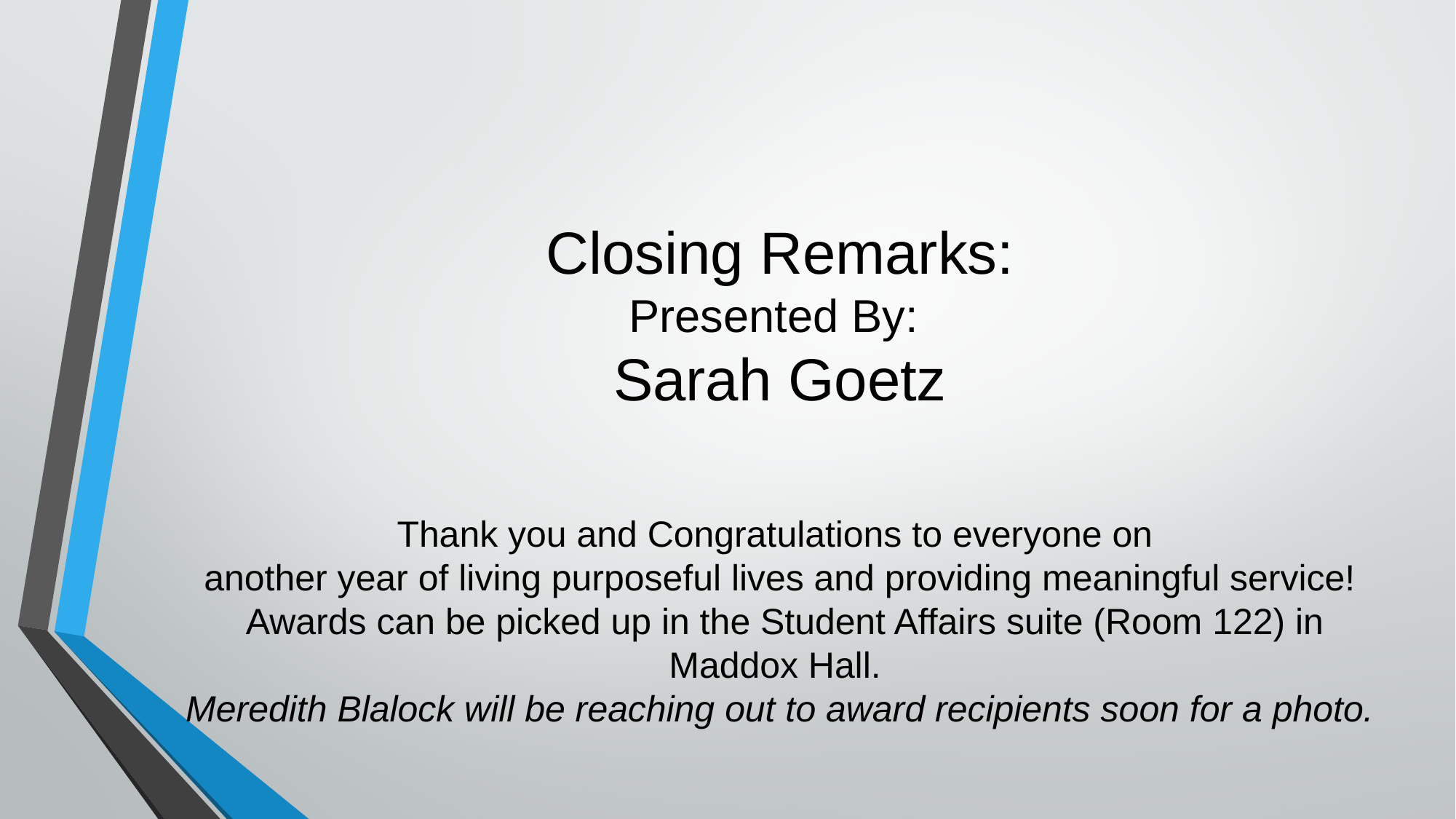

# Closing Remarks: Presented By: Sarah Goetz
Thank you and Congratulations to everyone on
another year of living purposeful lives and providing meaningful service!
 Awards can be picked up in the Student Affairs suite (Room 122) in Maddox Hall.
Meredith Blalock will be reaching out to award recipients soon for a photo.